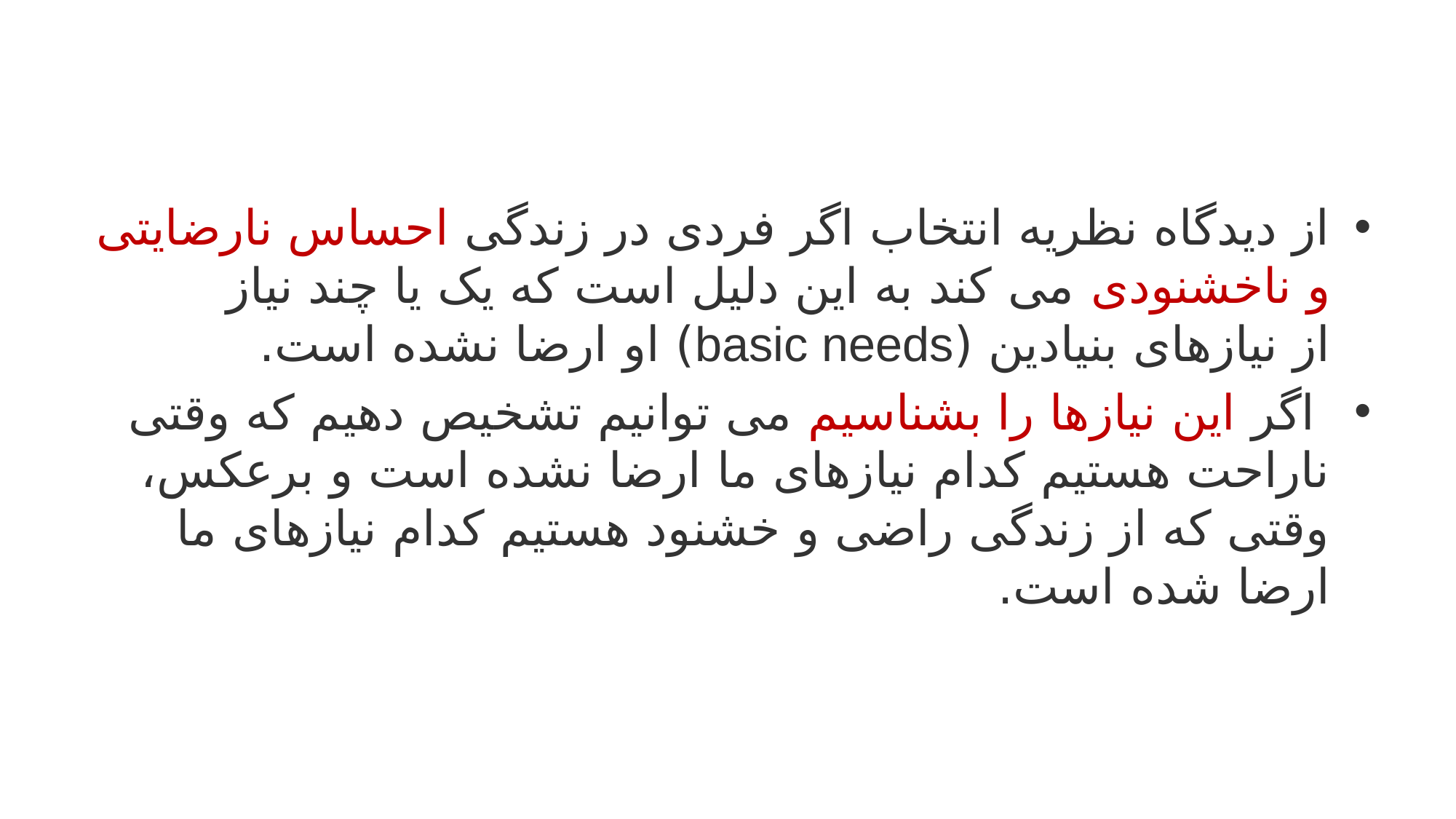

#
از دیدگاه نظریه انتخاب اگر فردی در زندگی احساس نارضایتی و ناخشنودی می کند به این دلیل است که یک یا چند نیاز از نیازهای بنیادین (basic needs) او ارضا نشده است.
 اگر این نیازها را بشناسیم می توانیم تشخیص دهیم که وقتی ناراحت هستیم کدام نیازهای ما ارضا نشده است و برعکس، وقتی که از زندگی راضی و خشنود هستیم کدام نیازهای ما ارضا شده است.